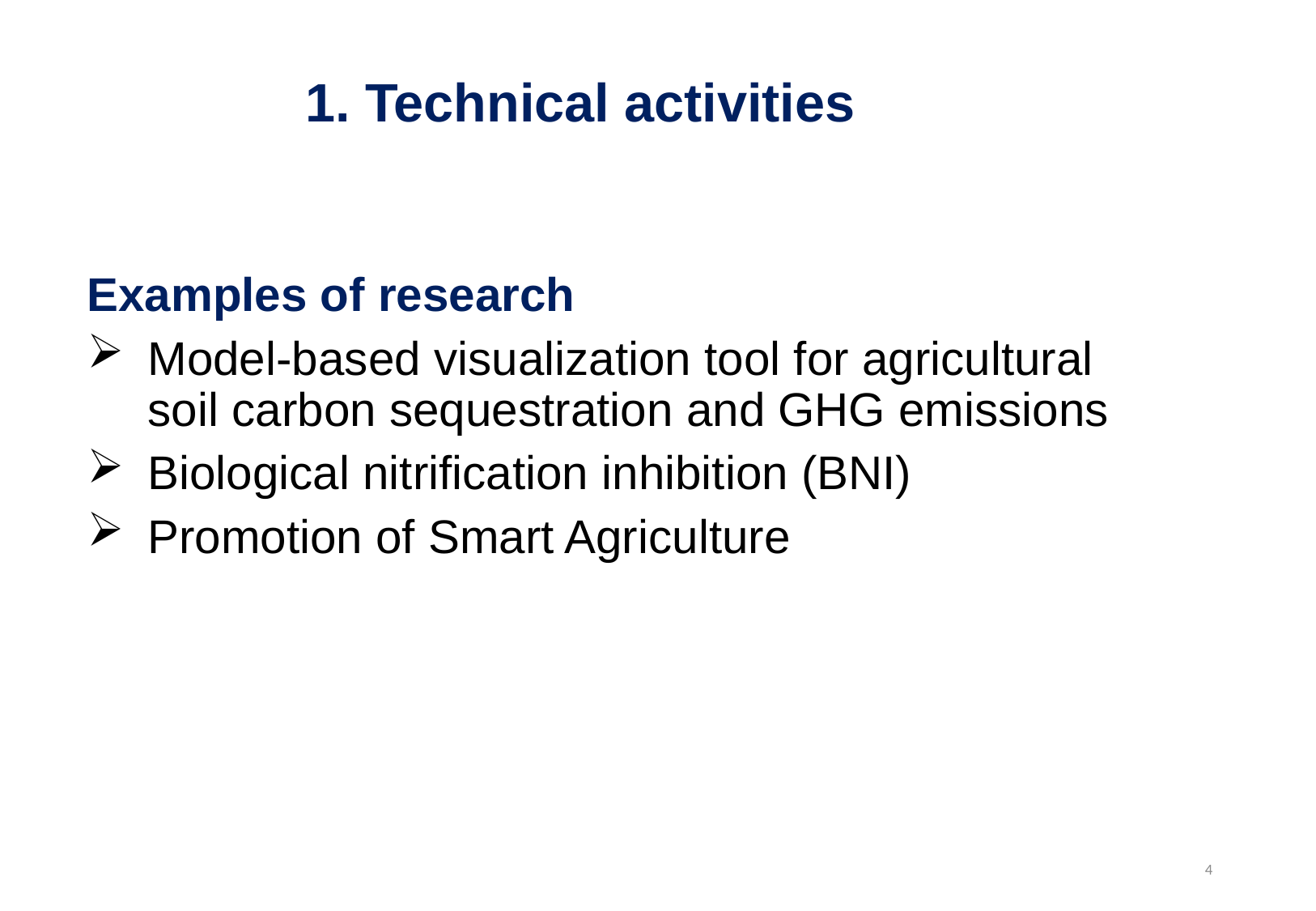

1. Technical activities
Examples of research
Model-based visualization tool for agricultural soil carbon sequestration and GHG emissions
Biological nitrification inhibition (BNI)
Promotion of Smart Agriculture
4